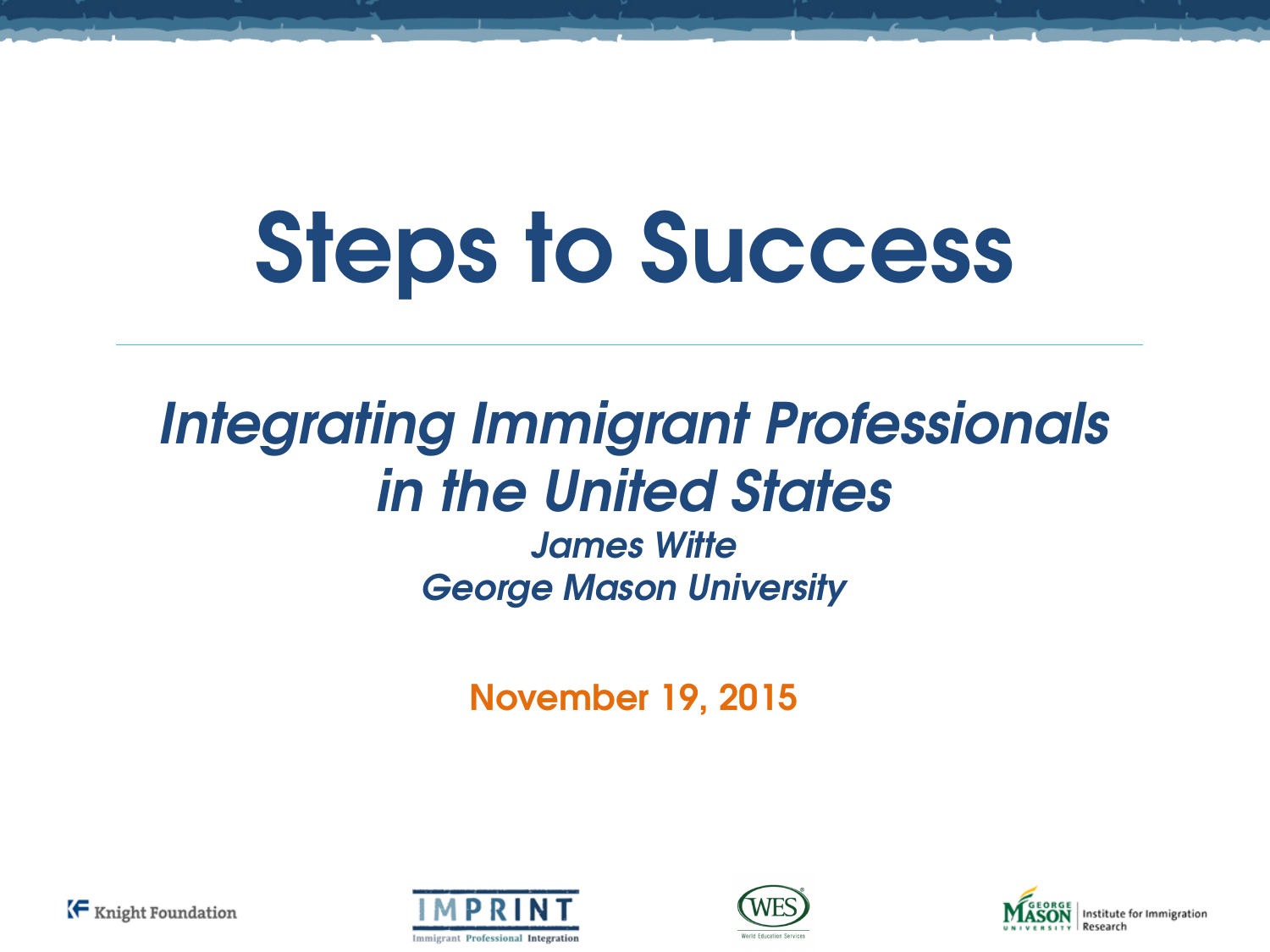

Steps to Success
Integrating Immigrant Professionals
in the United States
James Witte
George Mason University

November 19, 2015